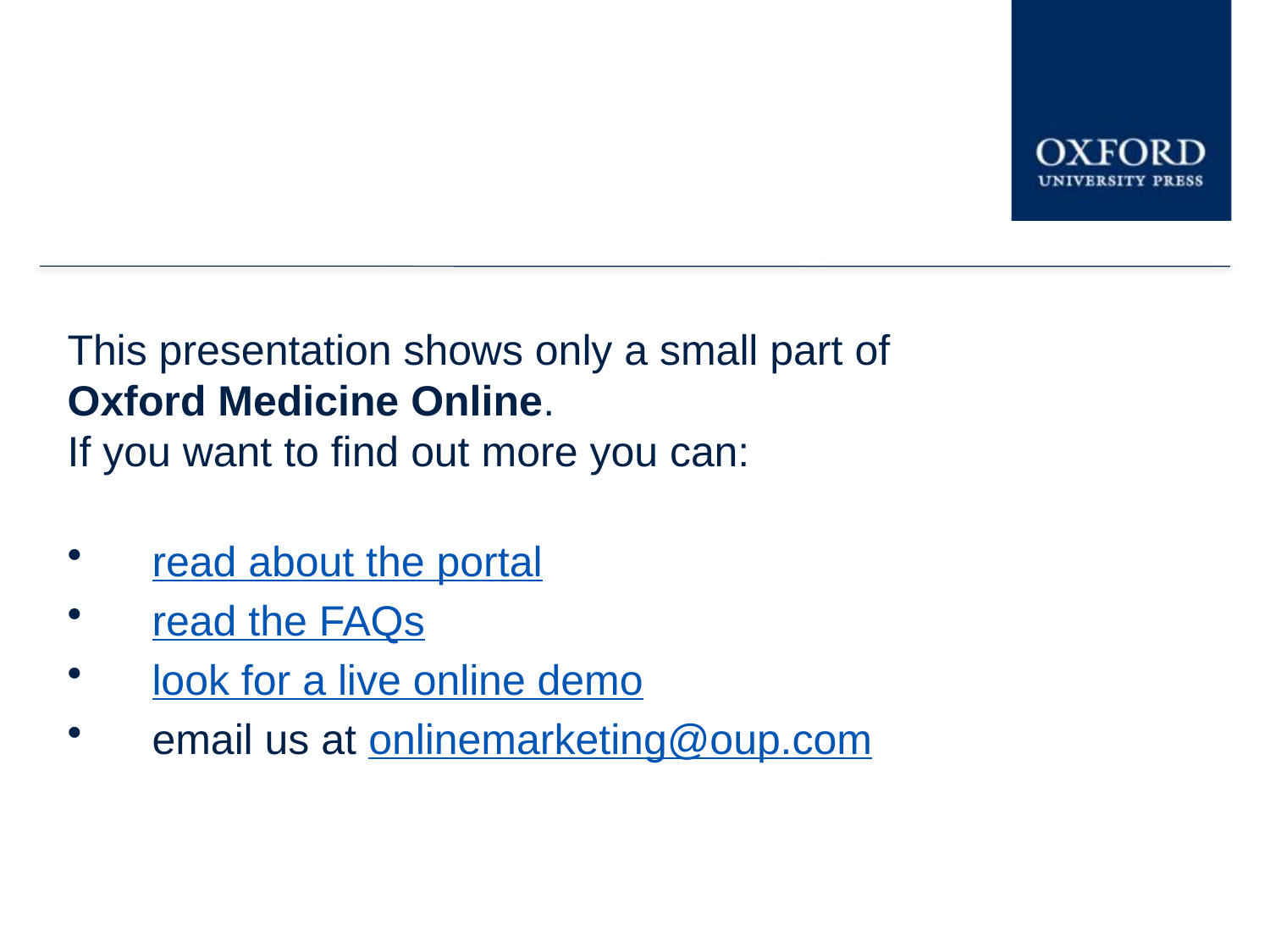

This presentation shows only a small part of
Oxford Medicine Online.
If you want to find out more you can:

read about the portal
read the FAQs
look for a live online demo
email us at onlinemarketing@oup.com